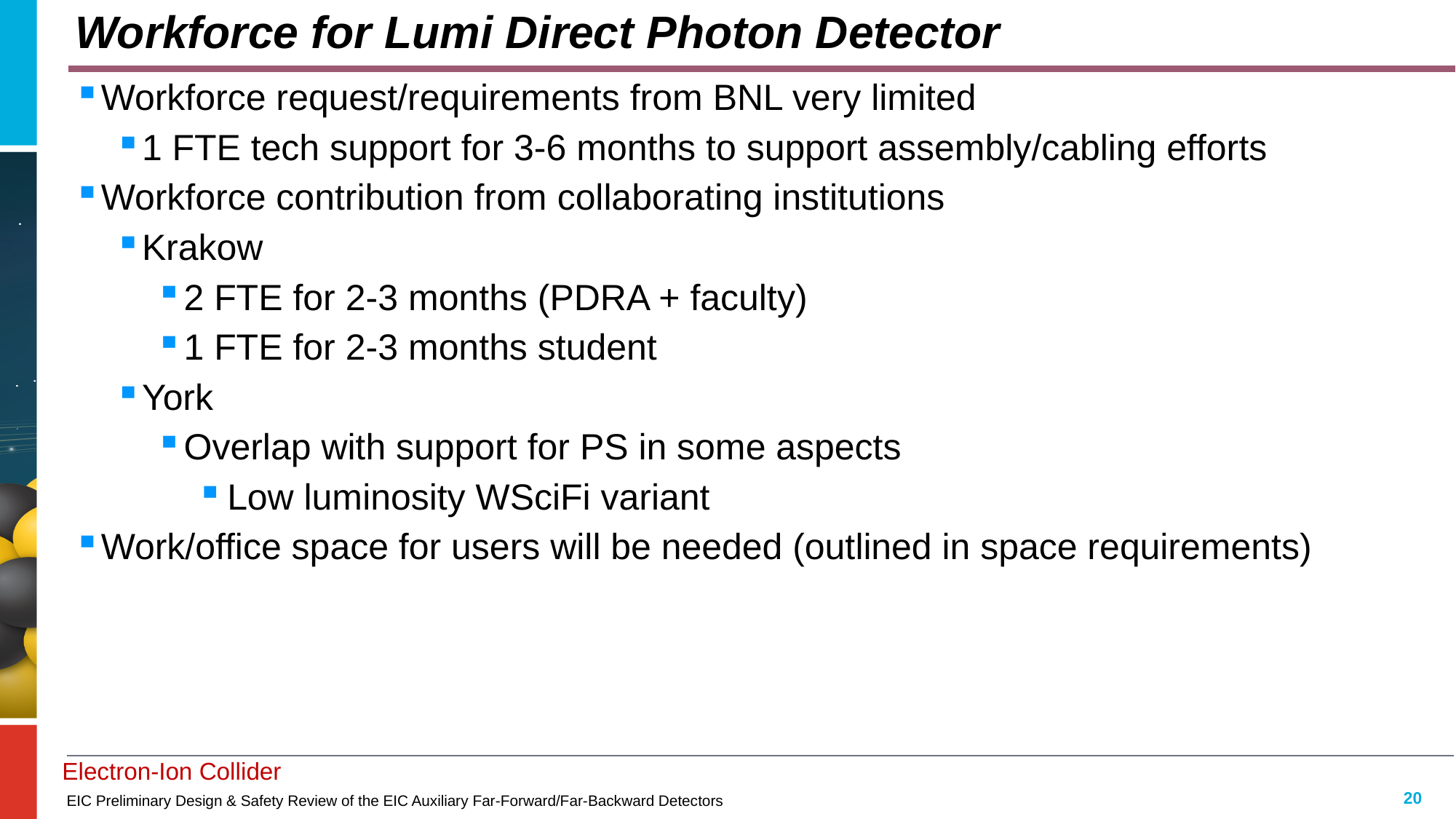

# Workforce for Lumi Direct Photon Detector
Workforce request/requirements from BNL very limited
1 FTE tech support for 3-6 months to support assembly/cabling efforts
Workforce contribution from collaborating institutions
Krakow
2 FTE for 2-3 months (PDRA + faculty)
1 FTE for 2-3 months student
York
Overlap with support for PS in some aspects
Low luminosity WSciFi variant
Work/office space for users will be needed (outlined in space requirements)
20